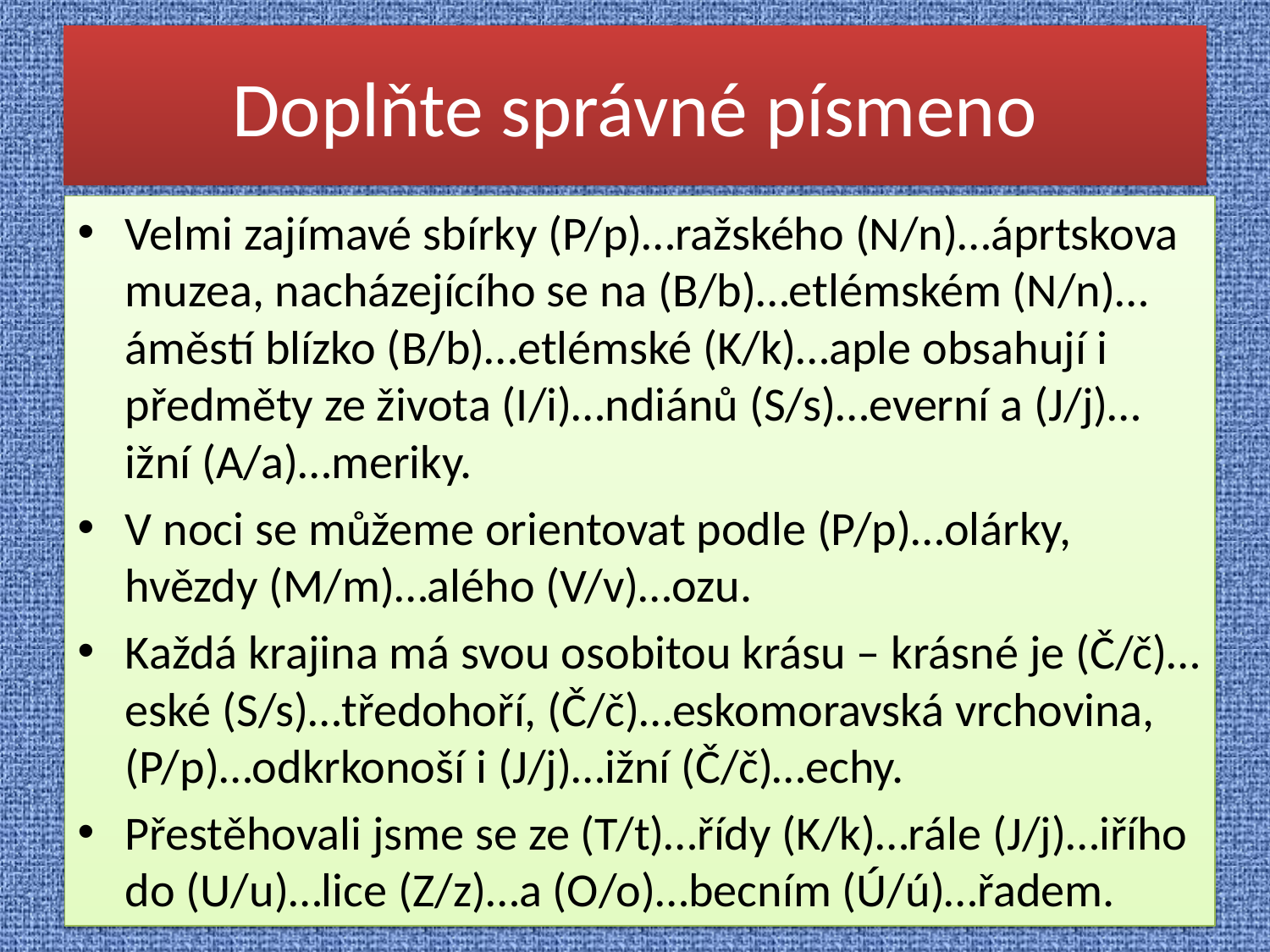

# Doplňte správné písmeno
Velmi zajímavé sbírky (P/p)…ražského (N/n)…áprtskova muzea, nacházejícího se na (B/b)…etlémském (N/n)…áměstí blízko (B/b)…etlémské (K/k)…aple obsahují i předměty ze života (I/i)…ndiánů (S/s)…everní a (J/j)…ižní (A/a)…meriky.
V noci se můžeme orientovat podle (P/p)…olárky, hvězdy (M/m)…alého (V/v)…ozu.
Každá krajina má svou osobitou krásu – krásné je (Č/č)…eské (S/s)…tředohoří, (Č/č)…eskomoravská vrchovina, (P/p)…odkrkonoší i (J/j)…ižní (Č/č)…echy.
Přestěhovali jsme se ze (T/t)…řídy (K/k)…rále (J/j)…iřího do (U/u)…lice (Z/z)…a (O/o)…becním (Ú/ú)…řadem.